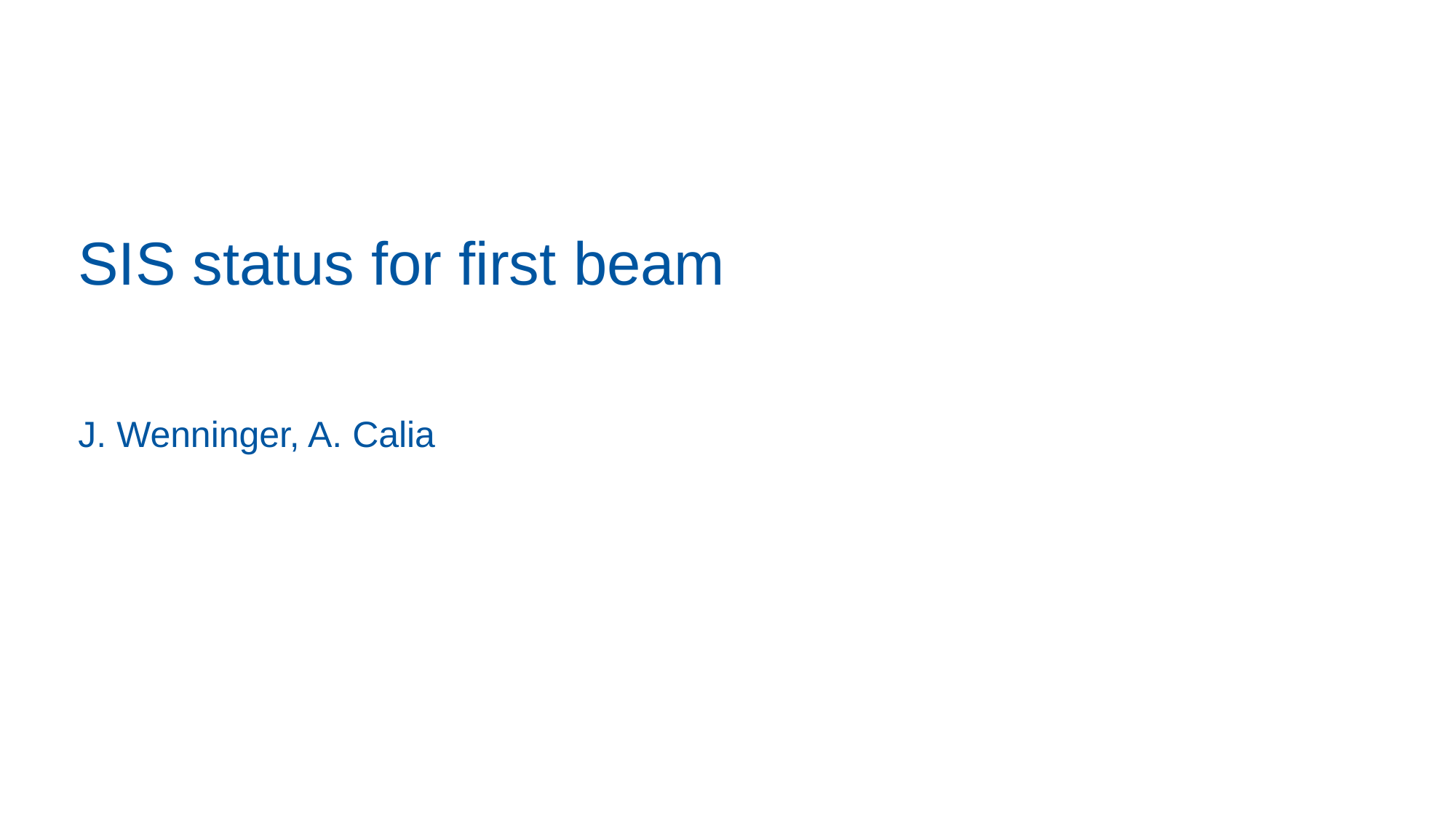

# SIS status for first beam
J. Wenninger, A. Calia